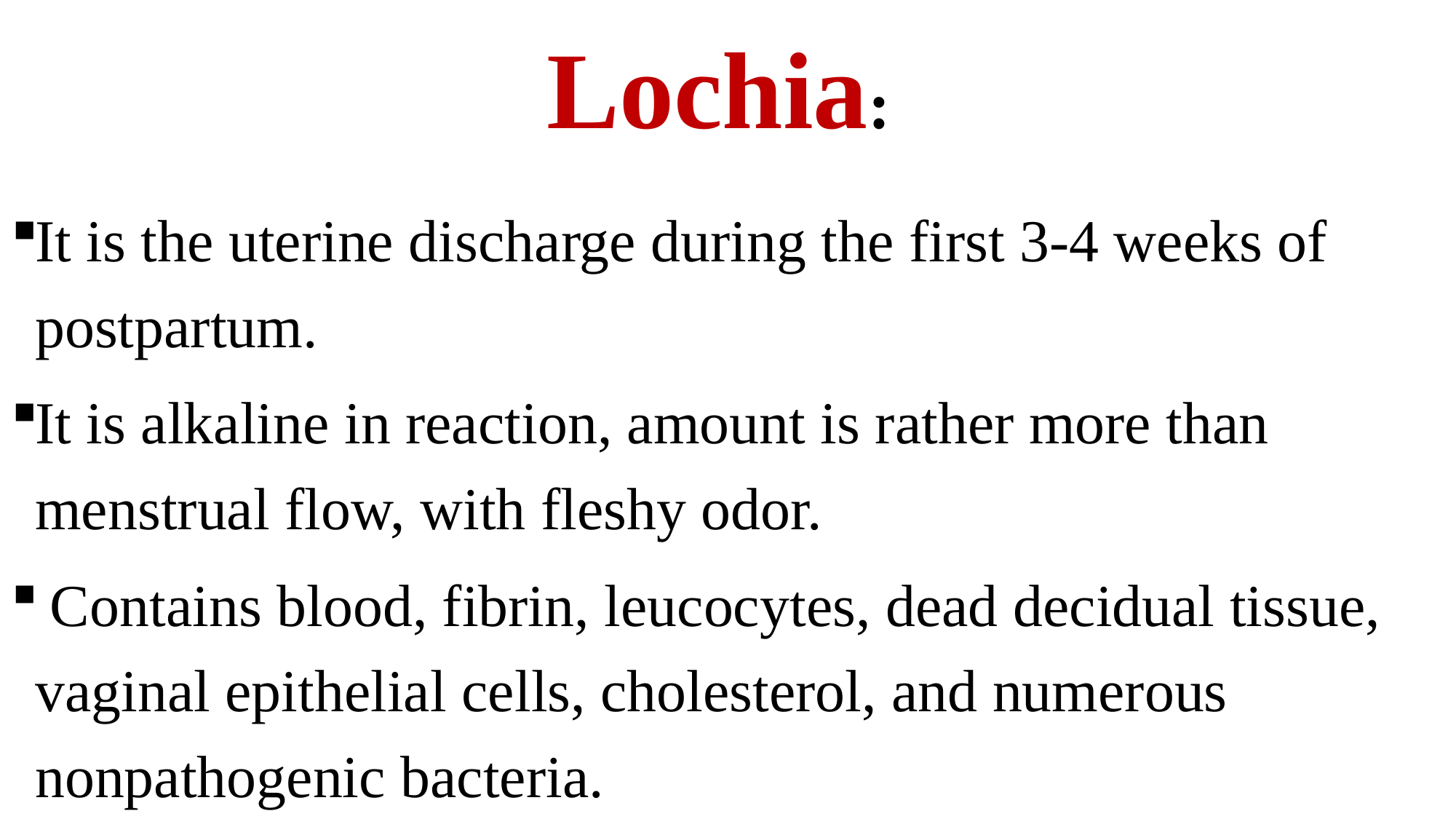

# Lochia:
It is the uterine discharge during the first 3-4 weeks of postpartum.
It is alkaline in reaction, amount is rather more than menstrual flow, with fleshy odor.
 Contains blood, fibrin, leucocytes, dead decidual tissue, vaginal epithelial cells, cholesterol, and numerous nonpathogenic bacteria.